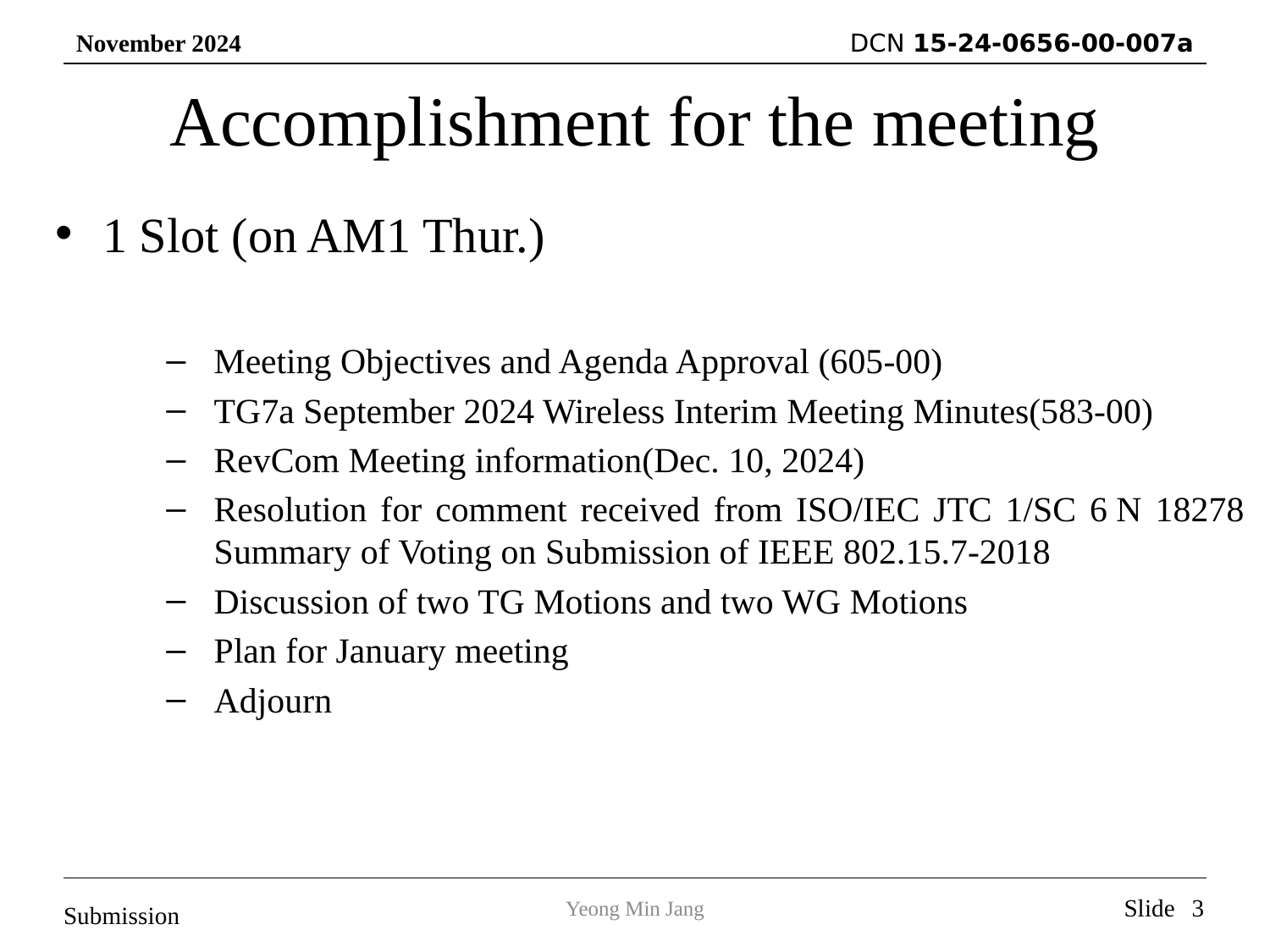

# Accomplishment for the meeting
1 Slot (on AM1 Thur.)

Meeting Objectives and Agenda Approval (605-00)
TG7a September 2024 Wireless Interim Meeting Minutes(583-00)
RevCom Meeting information(Dec. 10, 2024)
Resolution for comment received from ISO/IEC JTC 1/SC 6 N 18278 Summary of Voting on Submission of IEEE 802.15.7-2018
Discussion of two TG Motions and two WG Motions
Plan for January meeting
Adjourn